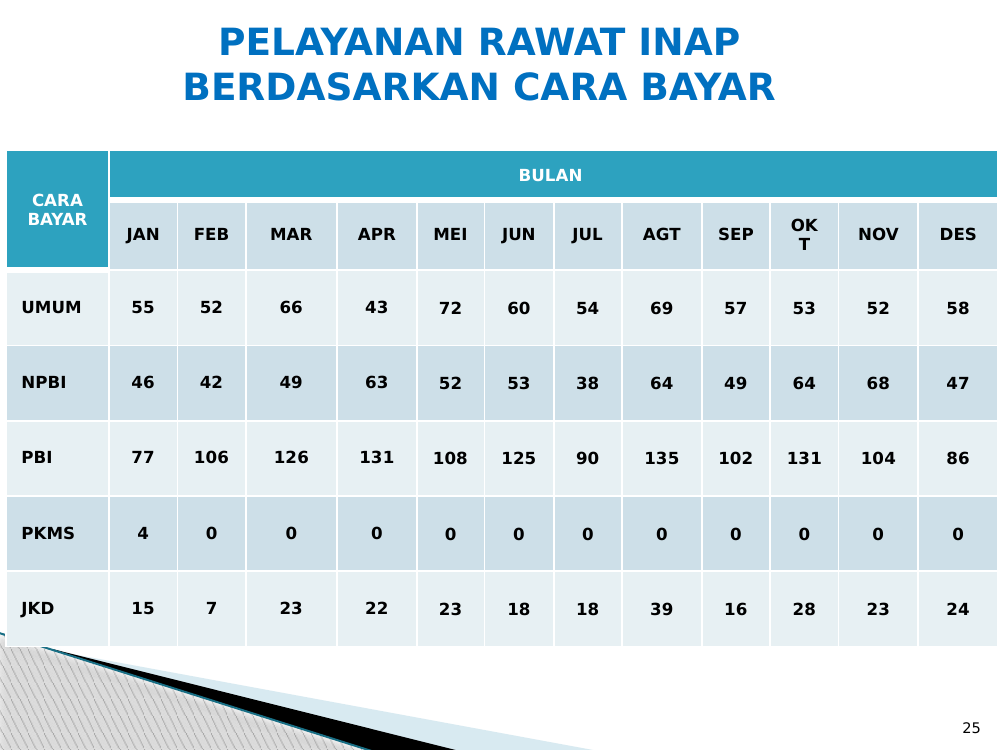

# PELAYANAN RAWAT INAP BERDASARKAN CARA BAYAR
| CARA BAYAR | BULAN |  |  |  |  |  |  |  |  |  |  |  |
| --- | --- | --- | --- | --- | --- | --- | --- | --- | --- | --- | --- | --- |
|  | JAN | FEB | MAR | APR | MEI | JUN | JUL | AGT | SEP | OKT | NOV | DES |
| UMUM | 55 | 52 | 66 | 43 | 72 | 60 | 54 | 69 | 57 | 53 | 52 | 58 |
| NPBI | 46 | 42 | 49 | 63 | 52 | 53 | 38 | 64 | 49 | 64 | 68 | 47 |
| PBI | 77 | 106 | 126 | 131 | 108 | 125 | 90 | 135 | 102 | 131 | 104 | 86 |
| PKMS | 4 | 0 | 0 | 0 | 0 | 0 | 0 | 0 | 0 | 0 | 0 | 0 |
| JKD | 15 | 7 | 23 | 22 | 23 | 18 | 18 | 39 | 16 | 28 | 23 | 24 |
25